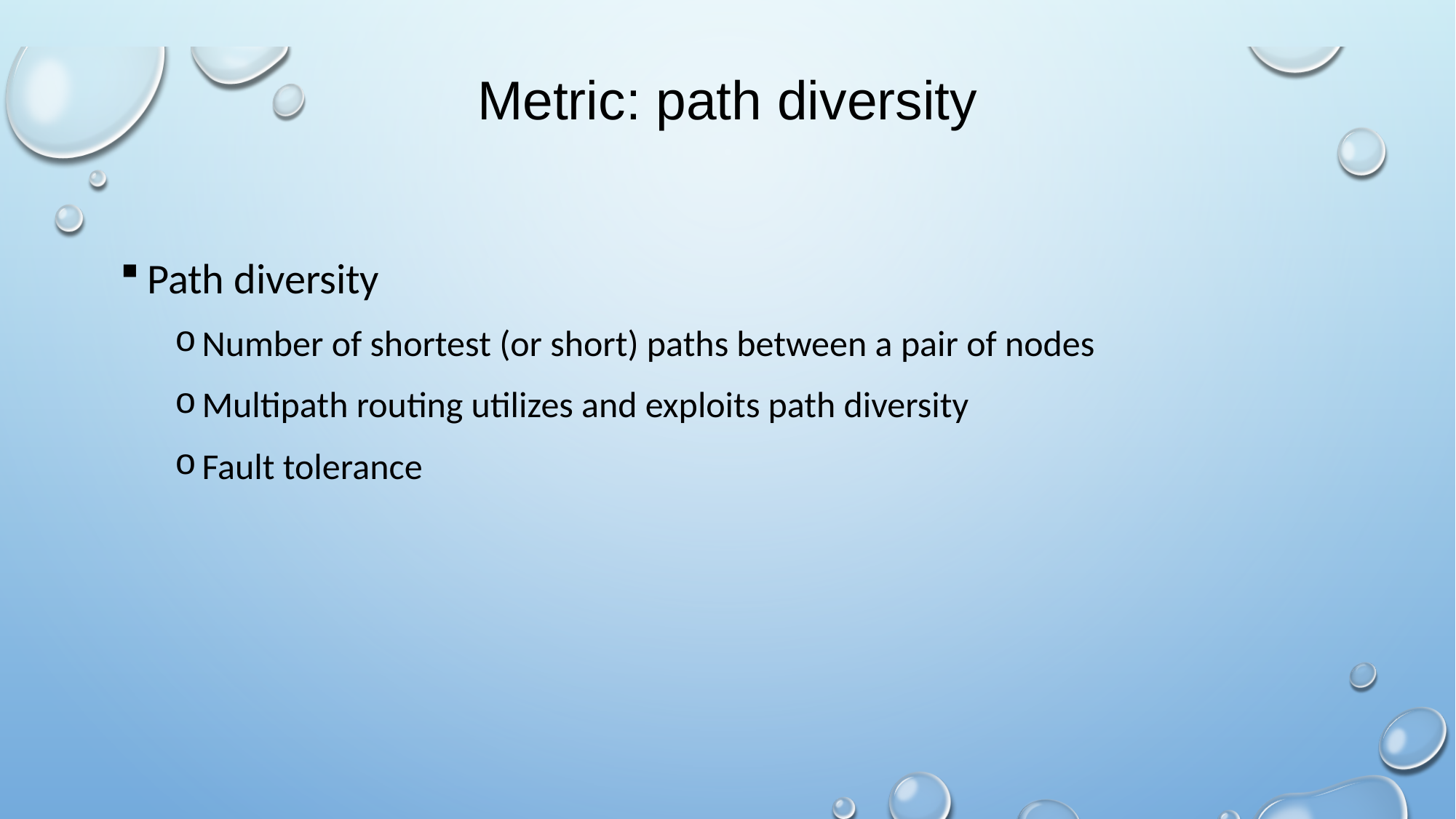

# Metric: path diversity

Path diversity
Number of shortest (or short) paths between a pair of nodes
Multipath routing utilizes and exploits path diversity
Fault tolerance